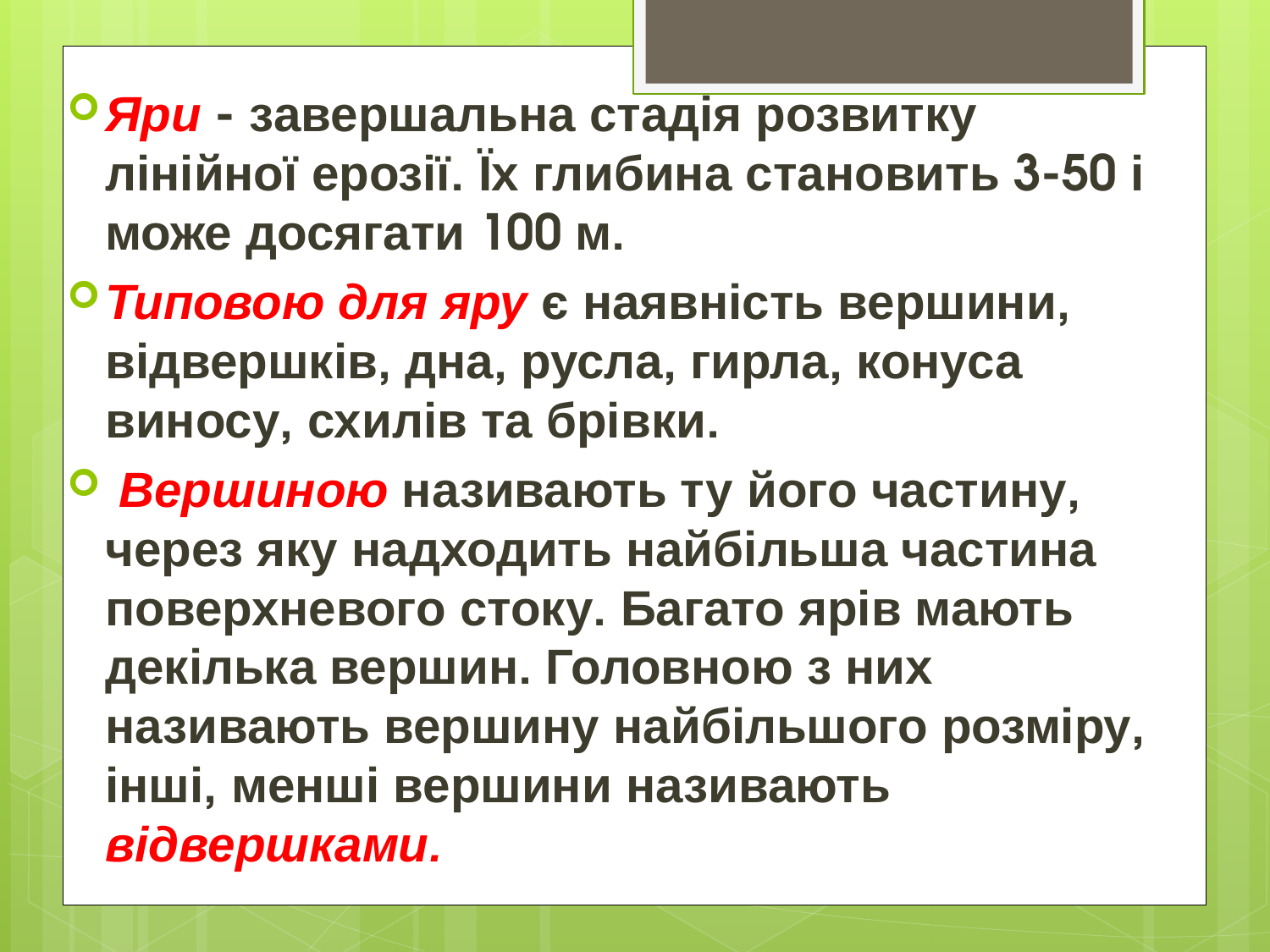

Яри - завершальна стадія розвитку лінійної ерозії. Їх глибина становить 3-50 і може досягати 100 м.
Типовою для яру є наявність вершини, відвершків, дна, русла, гирла, конуса виносу, схилів та брівки.
 Вершиною називають ту його частину, через яку надходить найбільша частина поверхневого стоку. Багато ярів мають декілька вершин. Головною з них називають вершину найбільшого розміру, інші, менші вершини називають відвершками.